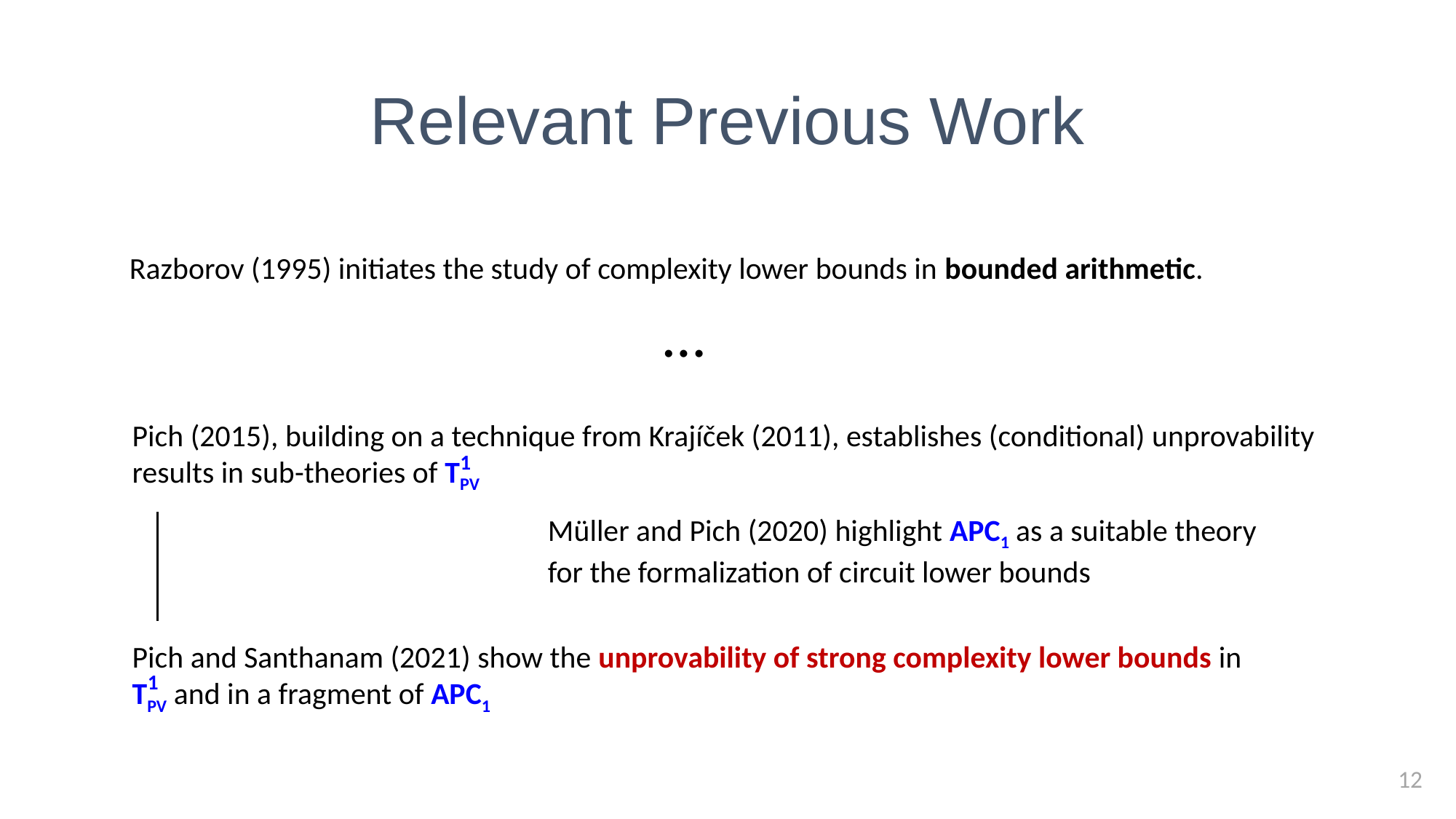

# Relevant Previous Work
Razborov (1995) initiates the study of complexity lower bounds in bounded arithmetic.
…
Pich (2015), building on a technique from Krajíček (2011), establishes (conditional) unprovability results in sub-theories of TPV
1
Müller and Pich (2020) highlight APC1 as a suitable theory for the formalization of circuit lower bounds
Pich and Santhanam (2021) show the unprovability of strong complexity lower bounds in
TPV and in a fragment of APC1
1
12